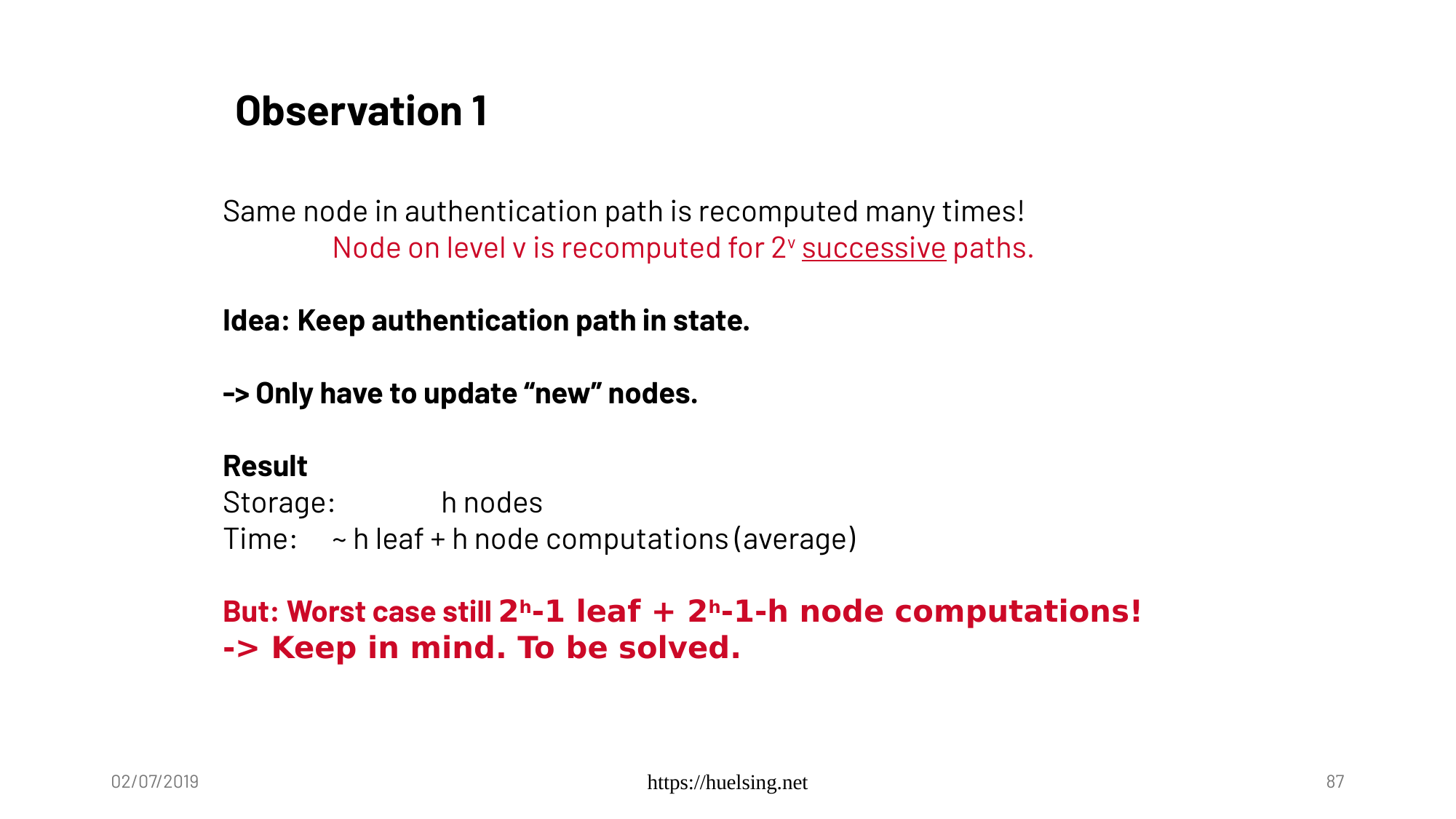

Observation 1
Same node in authentication path is recomputed many times!
	Node on level v is recomputed for 2v successive paths.

Idea: Keep authentication path in state.

-> Only have to update “new” nodes.

Result
Storage: 	h nodes
Time:     	~ h leaf + h node computations (average)

But: Worst case still 2h-1 leaf + 2h-1-h node computations!
-> Keep in mind. To be solved.
02/07/2019
https://huelsing.net
87